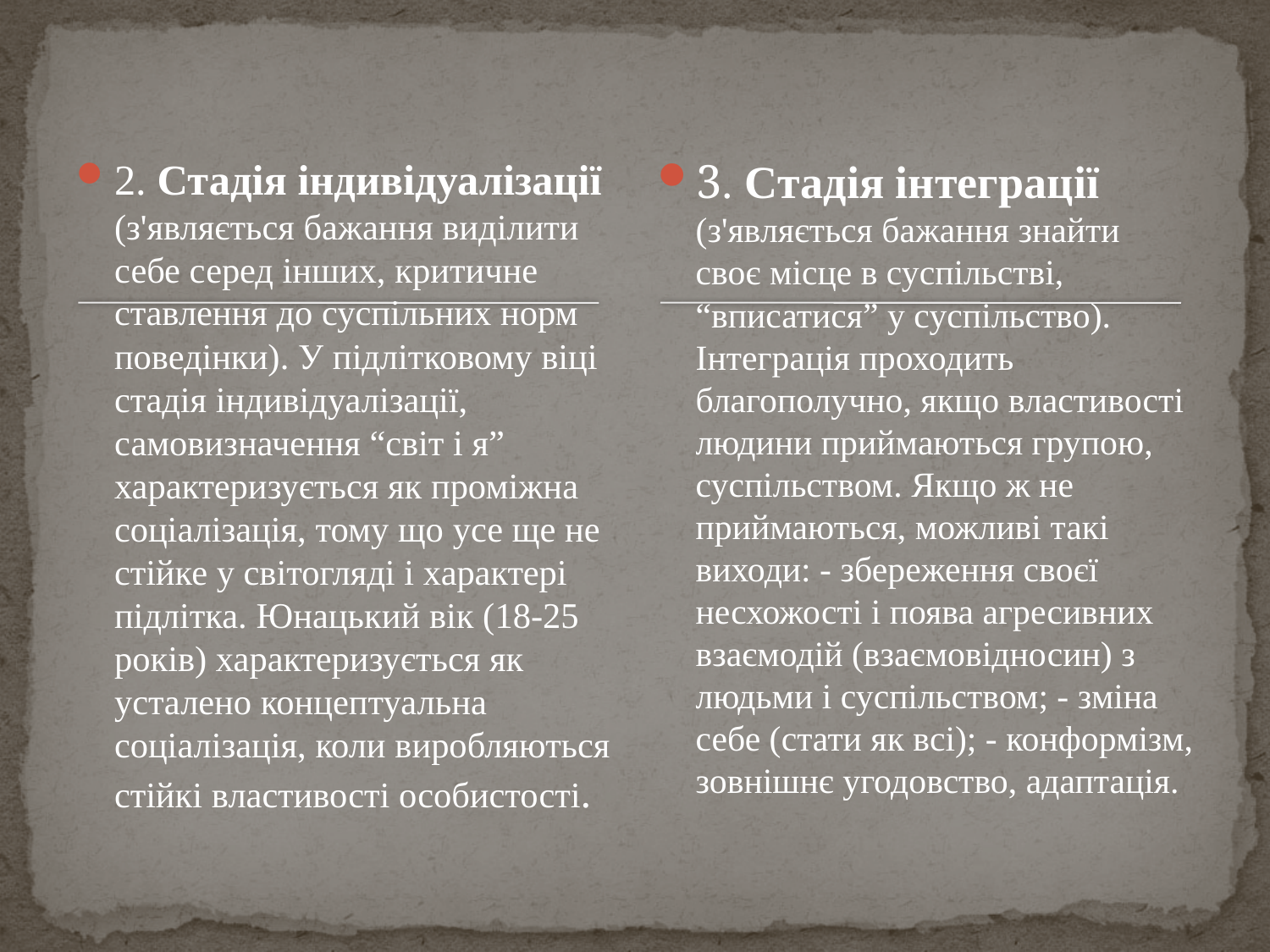

#

2. Стадія індивідуалізації (з'являється бажання виділити себе серед інших, критичне ставлення до суспільних норм поведінки). У підлітковому віці стадія індивідуалізації, самовизначення “світ і я” характеризується як проміжна соціалізація, тому що усе ще не стійке у світогляді і характері підлітка. Юнацький вік (18-25 років) характеризується як усталено концептуальна соціалізація, коли виробляються стійкі властивості особистості.
3. Стадія інтеграції (з'являється бажання знайти своє місце в суспільстві, “вписатися” у суспільство). Інтеграція проходить благополучно, якщо властивості людини приймаються групою, суспільством. Якщо ж не приймаються, можливі такі виходи: - збереження своєї несхожості і поява агресивних взаємодій (взаємовідносин) з людьми і суспільством; - зміна себе (стати як всі); - конформізм, зовнішнє угодовство, адаптація.